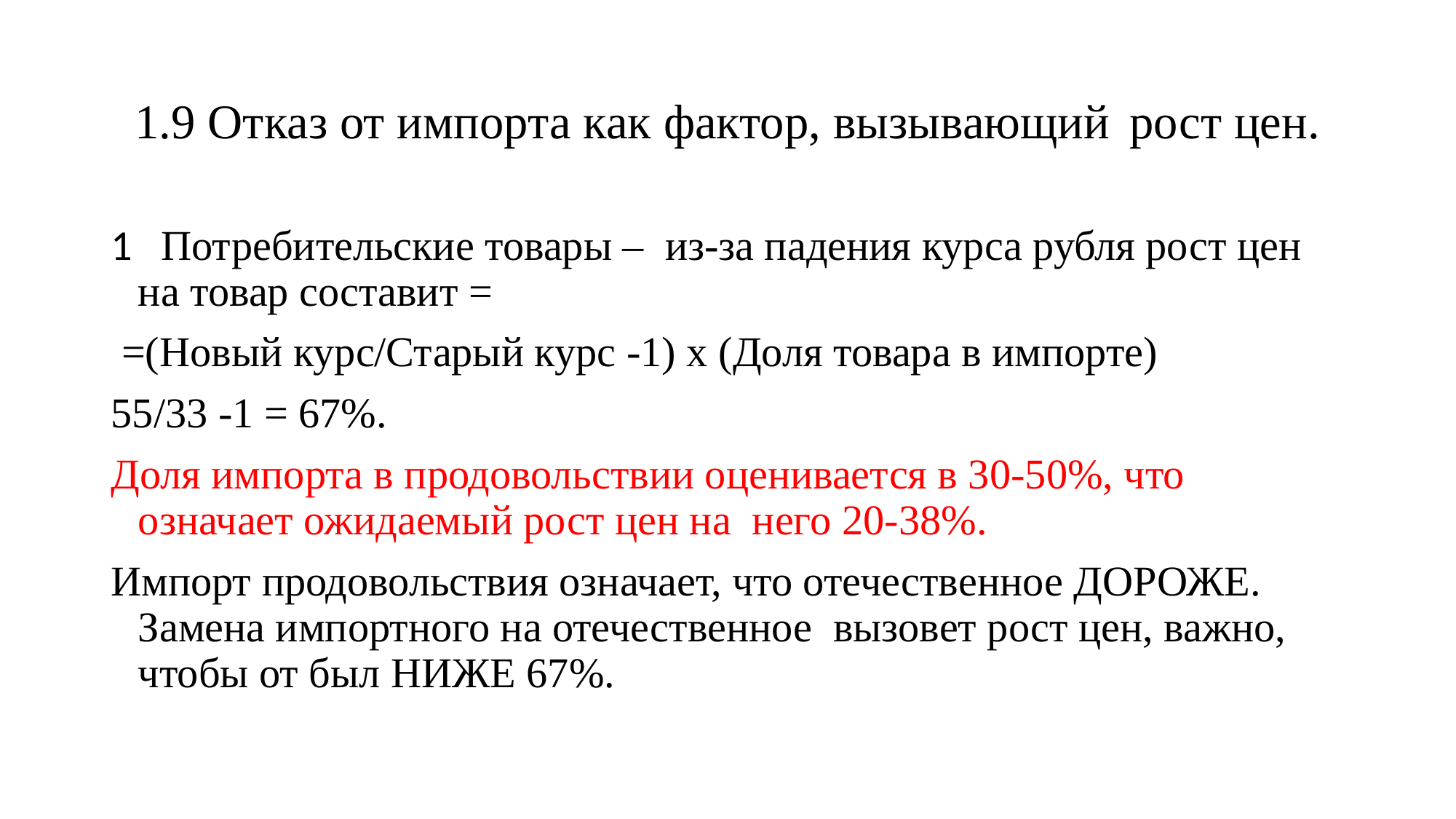

# 1.9 Отказ от импорта как фактор, вызывающий	 рост цен.
1   Потребительские товары –  из-за падения курса рубля рост цен на товар составит =
 =(Новый курс/Старый курс -1) х (Доля товара в импорте)
55/33 -1 = 67%.
Доля импорта в продовольствии оценивается в 30-50%, что означает ожидаемый рост цен на  него 20-38%.
Импорт продовольствия означает, что отечественное ДОРОЖЕ. Замена импортного на отечественное  вызовет рост цен, важно, чтобы от был НИЖЕ 67%.